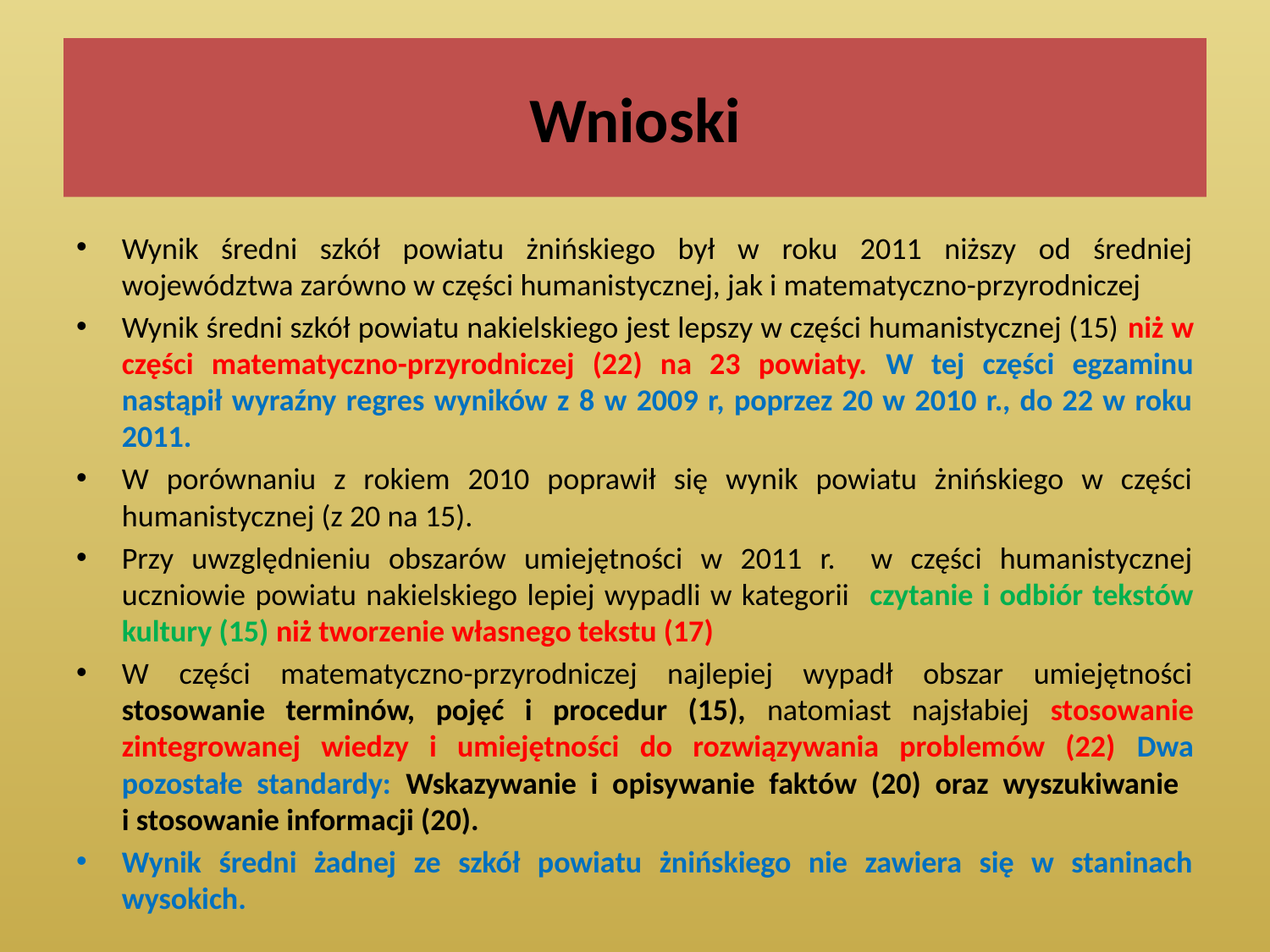

# Wnioski
Wynik średni szkół powiatu żnińskiego był w roku 2011 niższy od średniej województwa zarówno w części humanistycznej, jak i matematyczno-przyrodniczej
Wynik średni szkół powiatu nakielskiego jest lepszy w części humanistycznej (15) niż w części matematyczno-przyrodniczej (22) na 23 powiaty. W tej części egzaminu nastąpił wyraźny regres wyników z 8 w 2009 r, poprzez 20 w 2010 r., do 22 w roku 2011.
W porównaniu z rokiem 2010 poprawił się wynik powiatu żnińskiego w części humanistycznej (z 20 na 15).
Przy uwzględnieniu obszarów umiejętności w 2011 r.  w części humanistycznej uczniowie powiatu nakielskiego lepiej wypadli w kategorii  czytanie i odbiór tekstów kultury (15) niż tworzenie własnego tekstu (17)
W części matematyczno-przyrodniczej najlepiej wypadł obszar umiejętności stosowanie terminów, pojęć i procedur (15), natomiast najsłabiej stosowanie zintegrowanej wiedzy i umiejętności do rozwiązywania problemów (22) Dwa pozostałe standardy: Wskazywanie i opisywanie faktów (20) oraz wyszukiwanie
i stosowanie informacji (20).
Wynik średni żadnej ze szkół powiatu żnińskiego nie zawiera się w staninach wysokich.